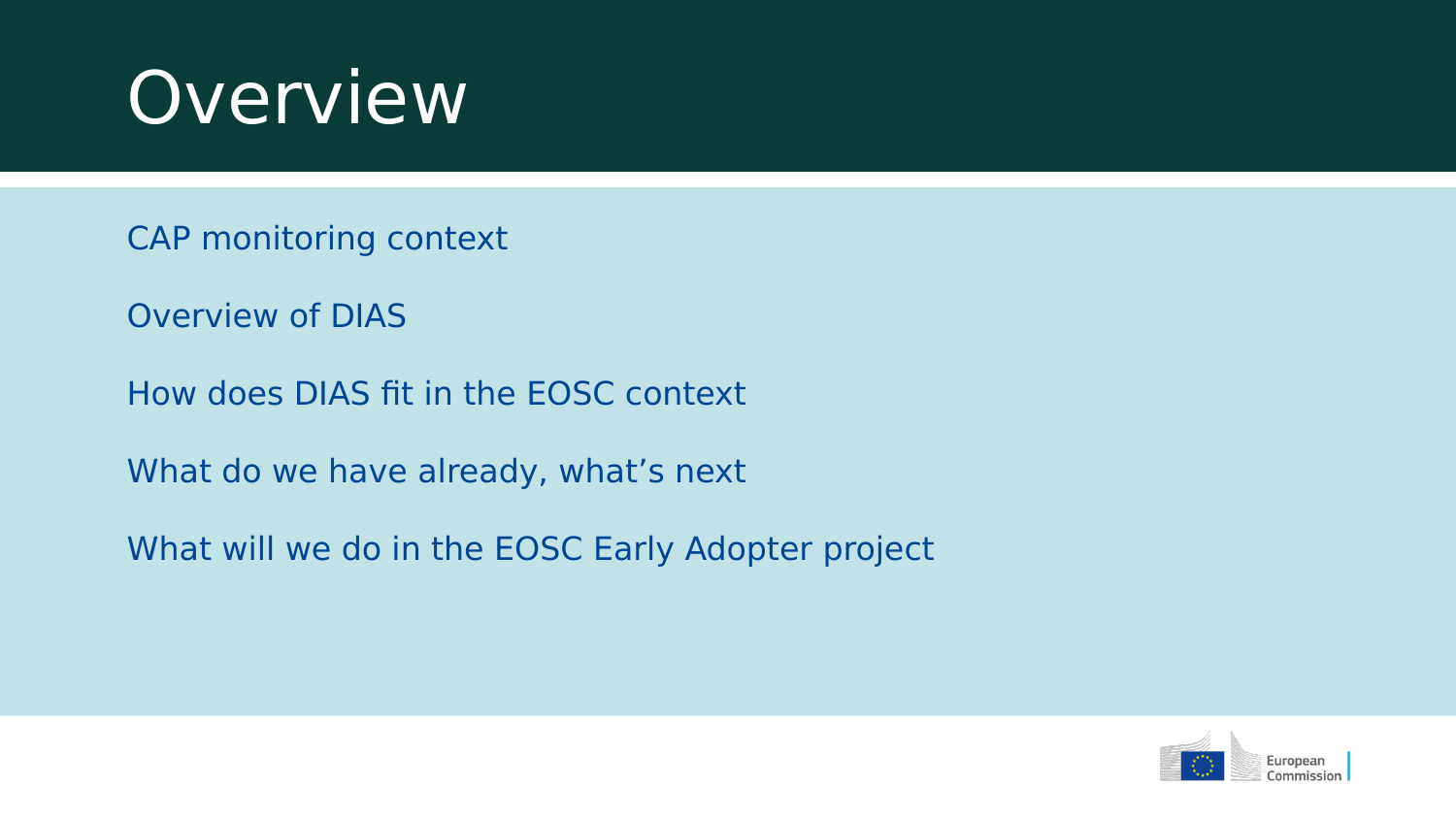

Overview
CAP monitoring context

Overview of DIAS

How does DIAS fit in the EOSC context

What do we have already, what’s next

What will we do in the EOSC Early Adopter project